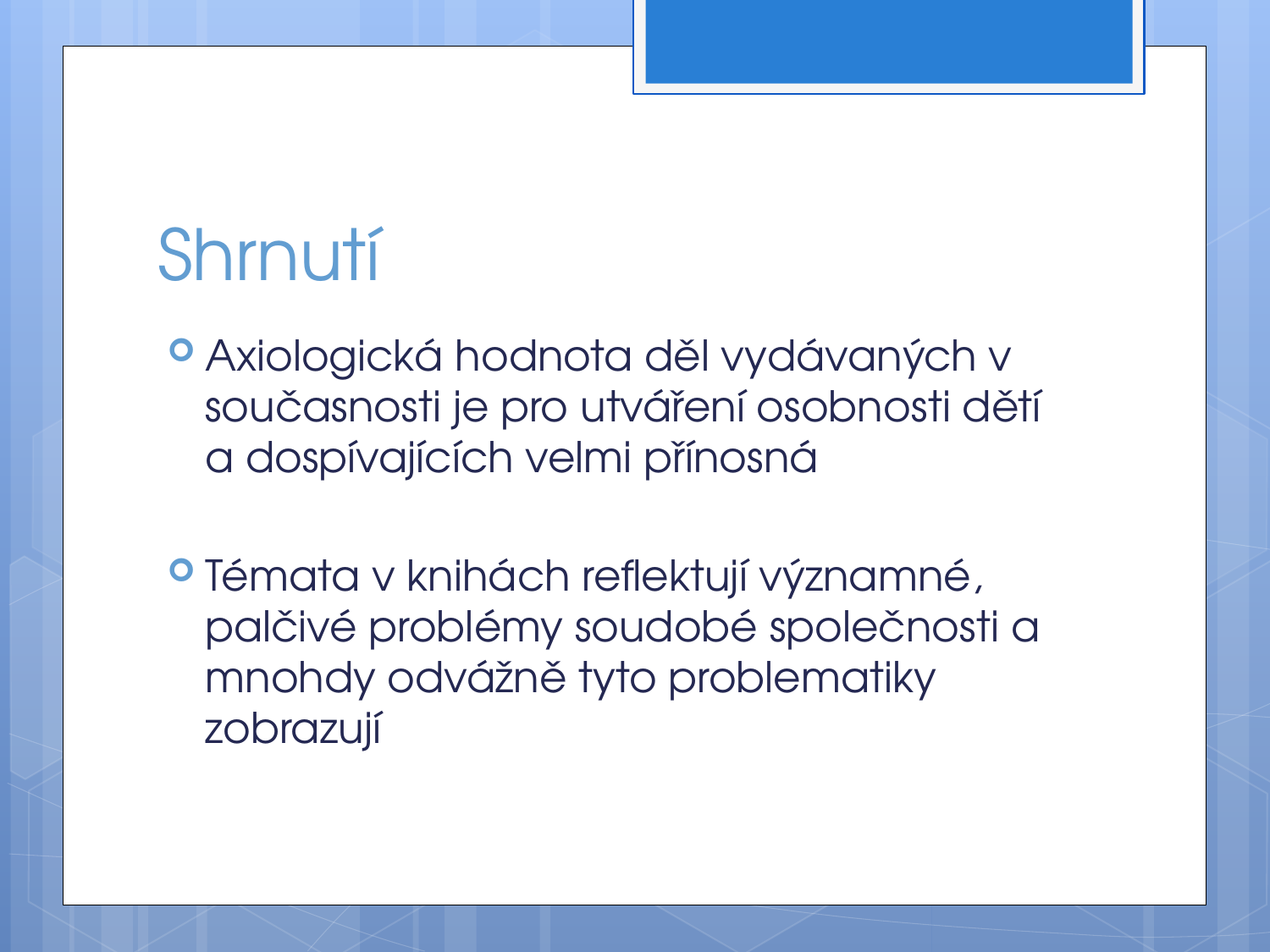

# Shrnutí
Axiologická hodnota děl vydávaných v současnosti je pro utváření osobnosti dětí a dospívajících velmi přínosná

Témata v knihách reflektují významné, palčivé problémy soudobé společnosti a mnohdy odvážně tyto problematiky zobrazují